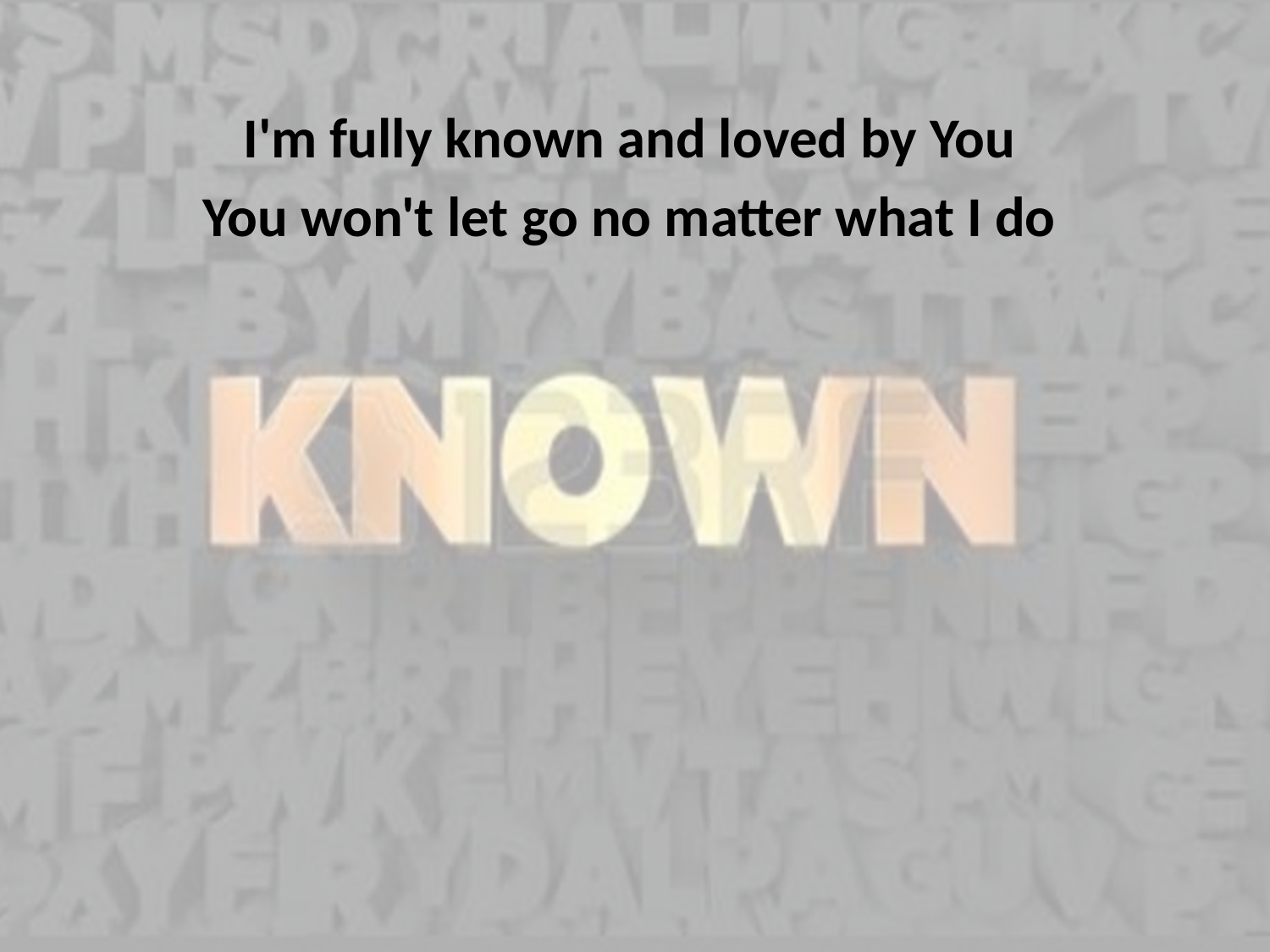

I'm fully known and loved by You
You won't let go no matter what I do